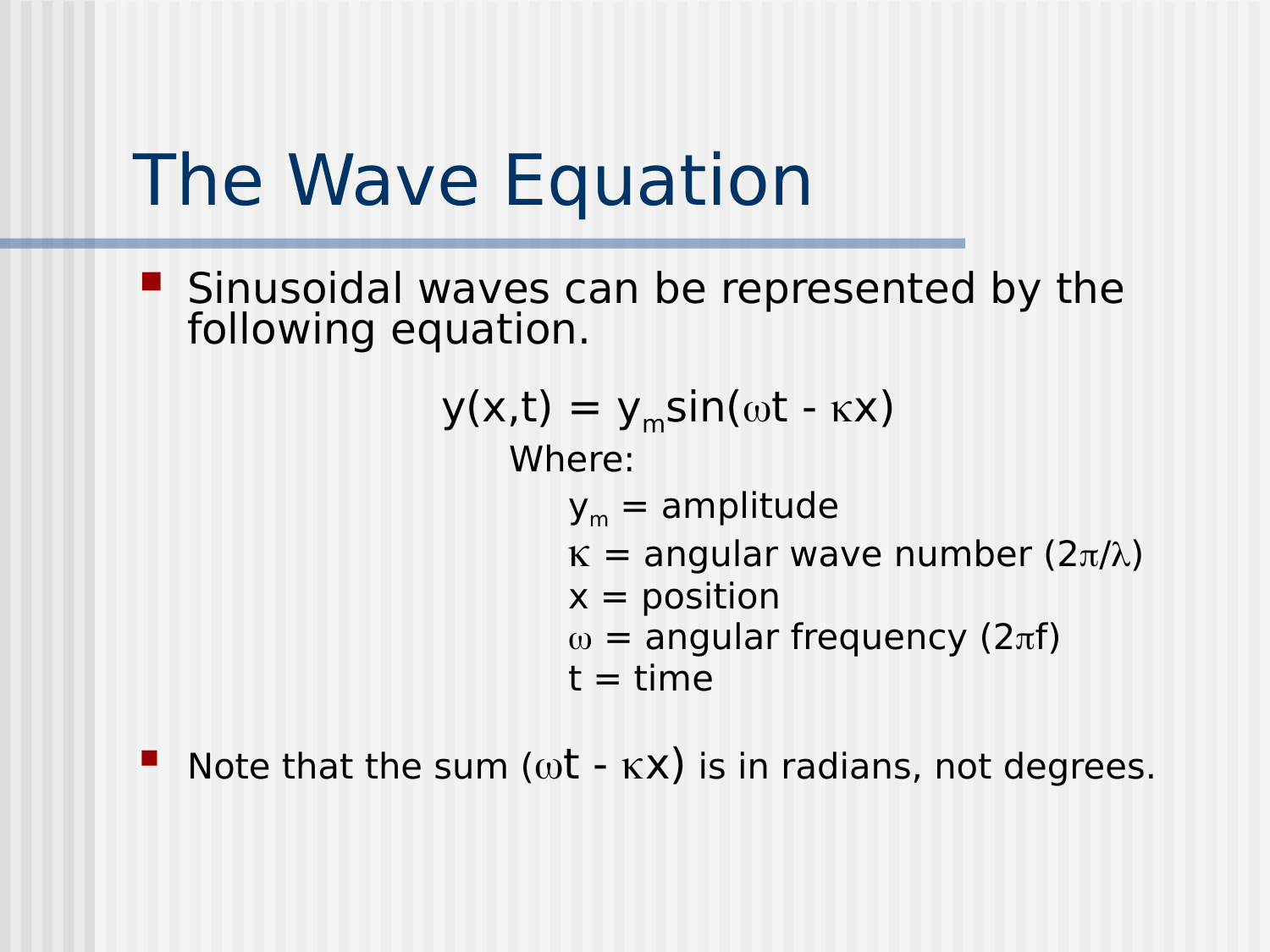

# The Wave Equation
Sinusoidal waves can be represented by the following equation.

			y(x,t) = ymsin(ωt - κx)
			     Where:
				ym = amplitude
				κ = angular wave number (2π/λ)
				x = position
				ω = angular frequency (2πf)
				t = time

Note that the sum (ωt - κx) is in radians, not degrees.